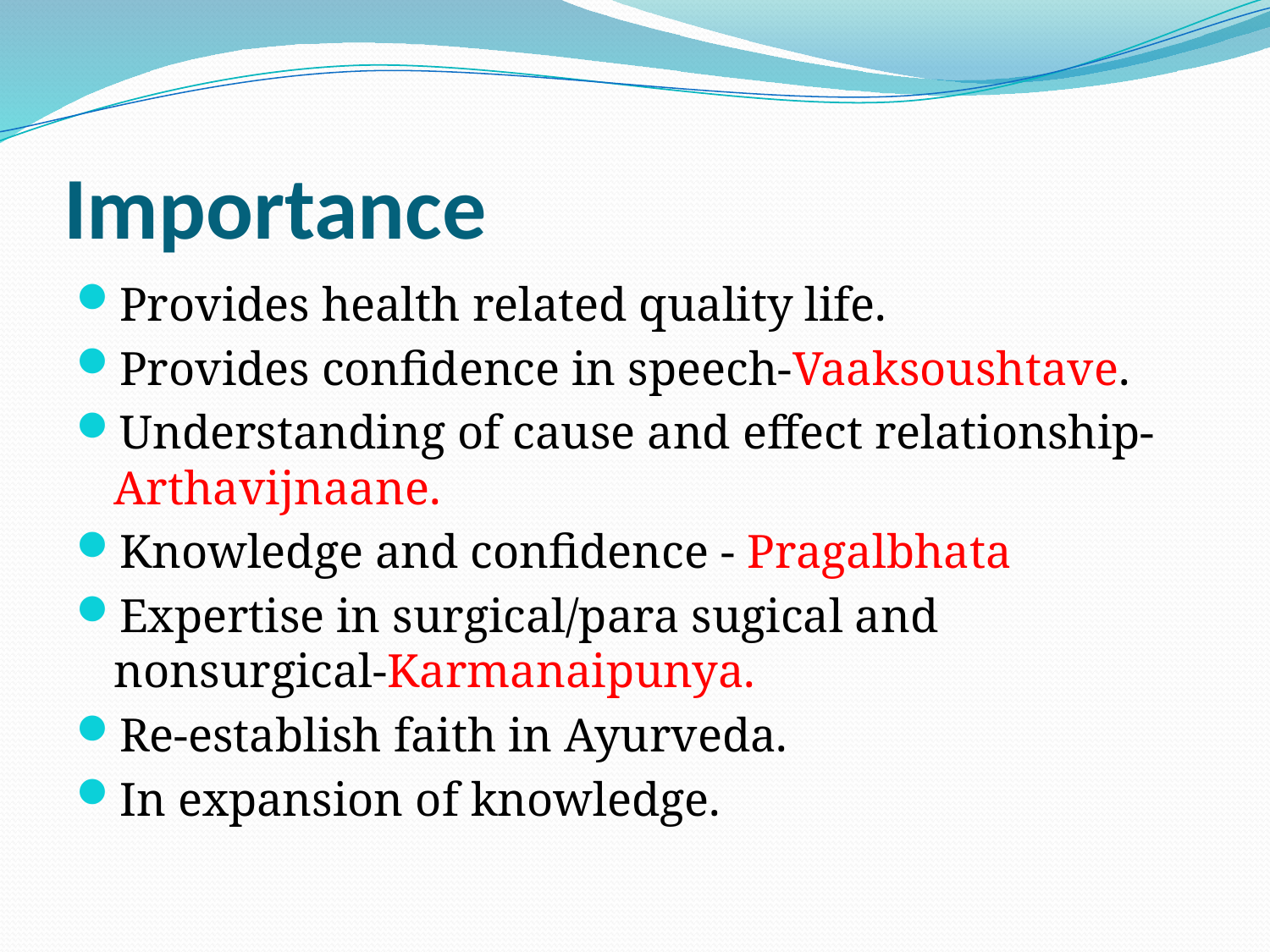

# Importance
Provides health related quality life.
Provides confidence in speech-Vaaksoushtave.
Understanding of cause and effect relationship-Arthavijnaane.
Knowledge and confidence - Pragalbhata
Expertise in surgical/para sugical and nonsurgical-Karmanaipunya.
Re-establish faith in Ayurveda.
In expansion of knowledge.